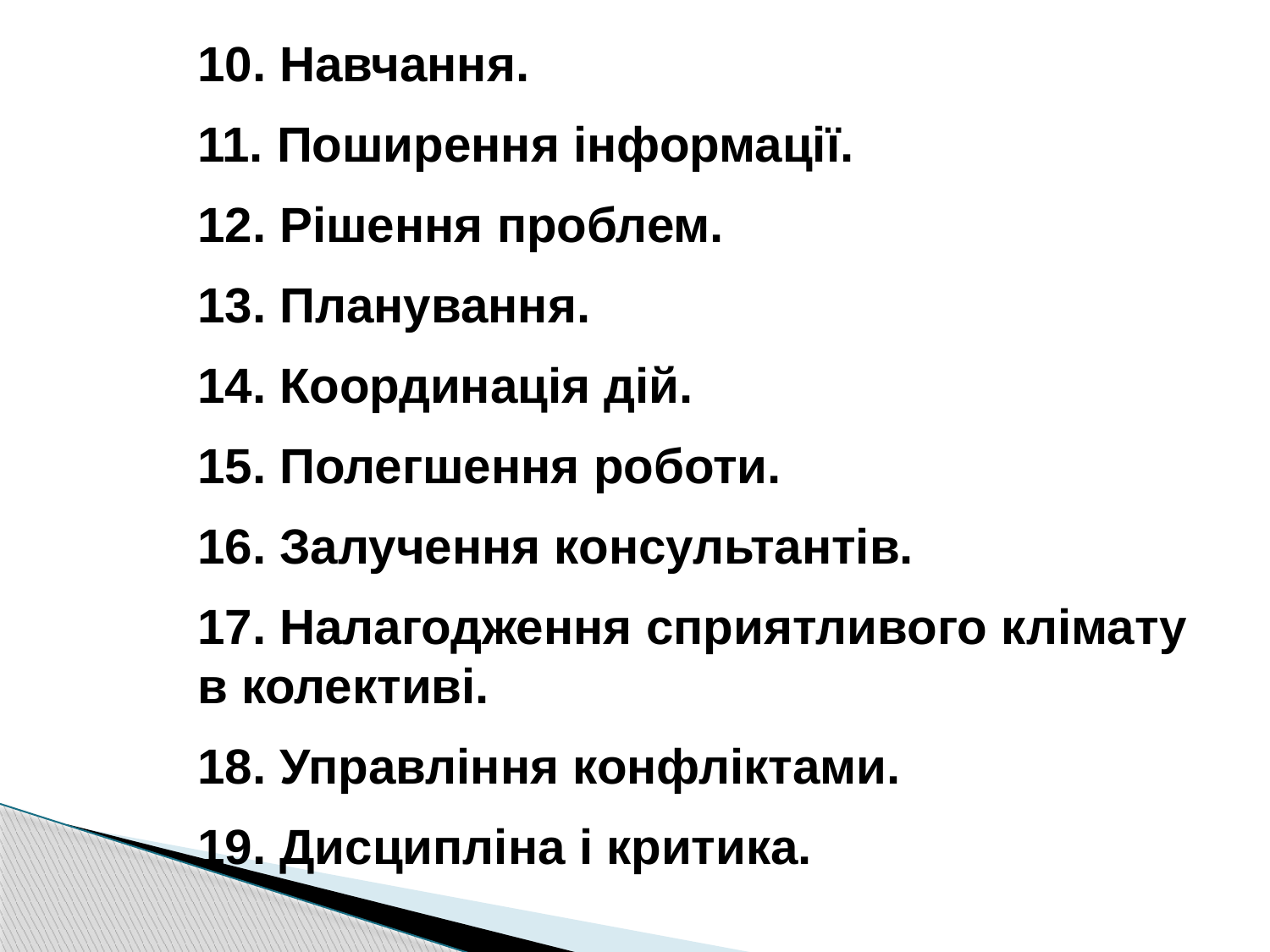

10. Навчання.
11. Поширення інформації.
12. Рішення проблем.
13. Планування.
14. Координація дій.
15. Полегшення роботи.
16. Залучення консультантів.
17. Налагодження сприятливого клімату в колективі.
18. Управління конфліктами.
19. Дисципліна і критика.